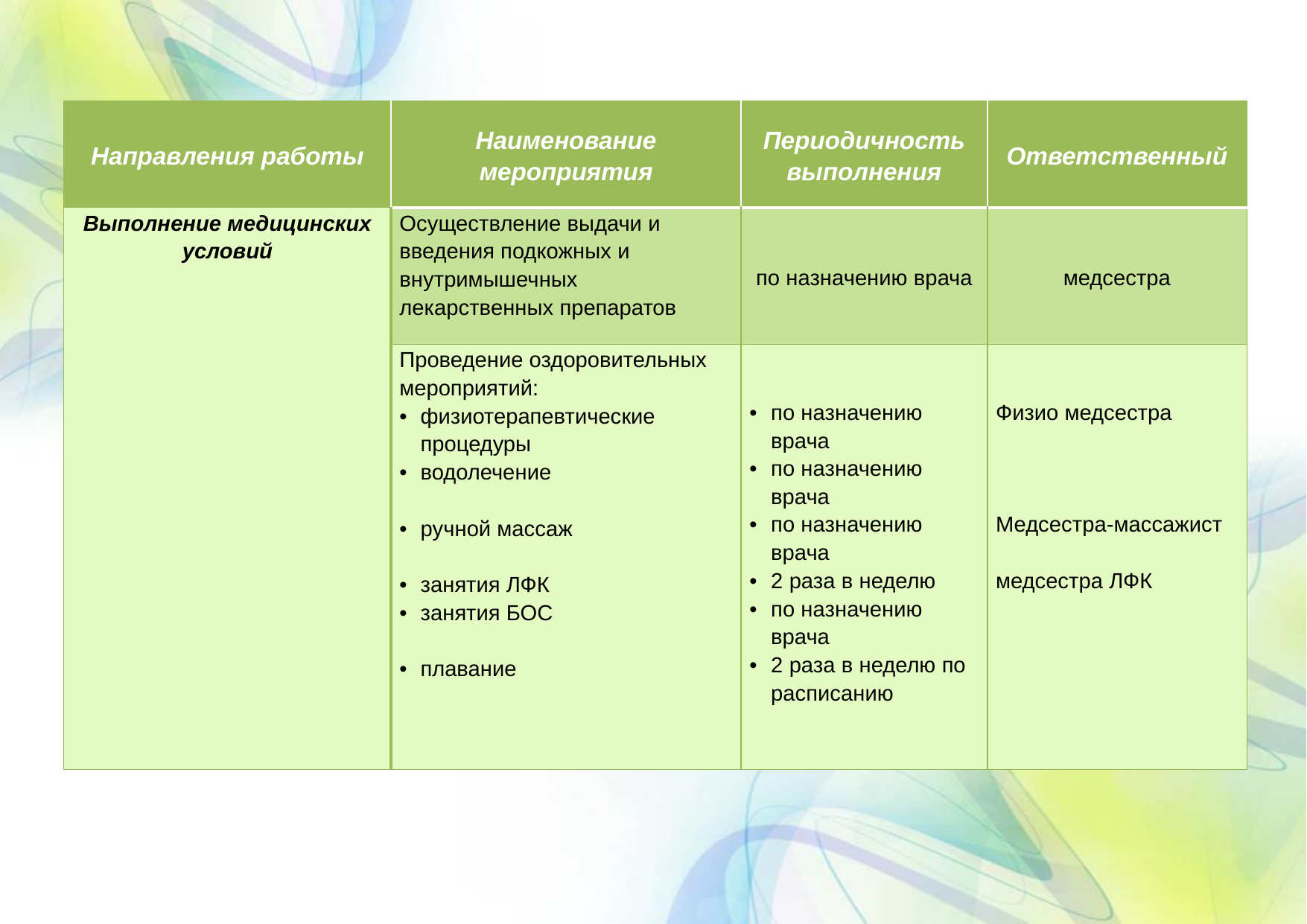

| Направления работы | Наименование мероприятия | Периодичность выполнения | Ответственный |
| --- | --- | --- | --- |
| Выполнение медицинских условий | Осуществление выдачи и введения подкожных и внутримышечных лекарственных препаратов | по назначению врача | медсестра |
|  | Проведение оздоровительных мероприятий: физиотерапевтические процедуры водолечение ручной массаж занятия ЛФК занятия БОС плавание | по назначению врача по назначению врача по назначению врача 2 раза в неделю по назначению врача 2 раза в неделю по расписанию | Физио медсестра   Медсестра-массажист медсестра ЛФК |